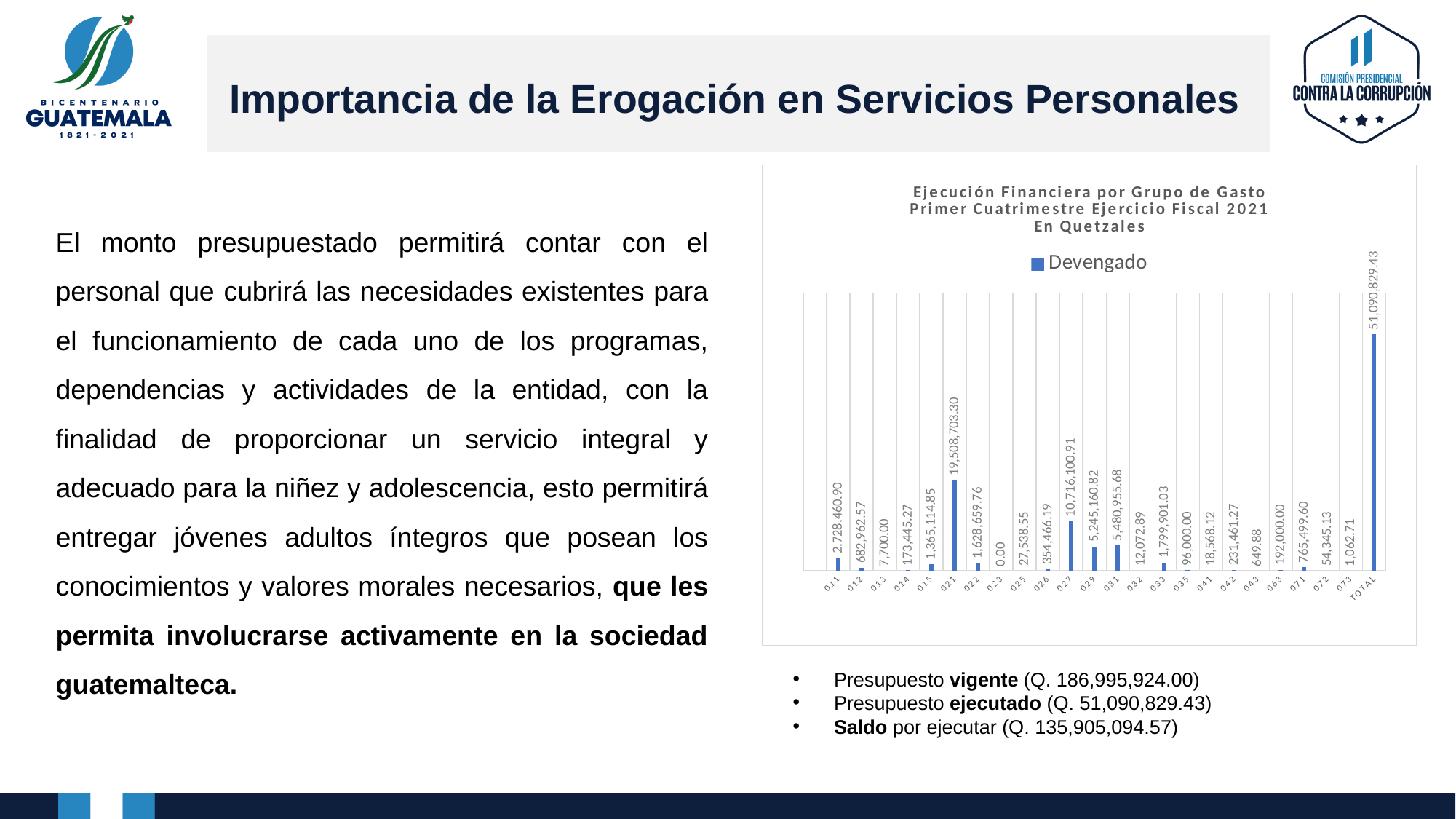

# Importancia de la Erogación en Servicios Personales

### Chart: Ejecución Financiera por Grupo de Gasto
Primer Cuatrimestre Ejercicio Fiscal 2021
En Quetzales

| Category | Devengado |
|---|---|
|  | None |
| 011 | 2728460.9 |
| 012 | 682962.57 |
| 013 | 7700.0 |
| 014 | 173445.27 |
| 015 | 1365114.85 |
| 021 | 19508703.3 |
| 022 | 1628659.76 |
| 023 | 0.0 |
| 025 | 27538.55 |
| 026 | 354466.19 |
| 027 | 10716100.91 |
| 029 | 5245160.82 |
| 031 | 5480955.68 |
| 032 | 12072.89 |
| 033 | 1799901.03 |
| 035 | 96000.0 |
| 041 | 18568.12 |
| 042 | 231461.27 |
| 043 | 649.88 |
| 063 | 192000.0 |
| 071 | 765499.6 |
| 072 | 54345.13 |
| 073 | 1062.71 |
| TOTAL | 51090829.43 |
El monto presupuestado permitirá contar con el personal que cubrirá las necesidades existentes para el funcionamiento de cada uno de los programas, dependencias y actividades de la entidad, con la finalidad de proporcionar un servicio integral y adecuado para la niñez y adolescencia, esto permitirá entregar jóvenes adultos íntegros que posean los conocimientos y valores morales necesarios, que les permita involucrarse activamente en la sociedad guatemalteca.

Presupuesto vigente (Q. 186,995,924.00)
Presupuesto ejecutado (Q. 51,090,829.43)
Saldo por ejecutar (Q. 135,905,094.57)